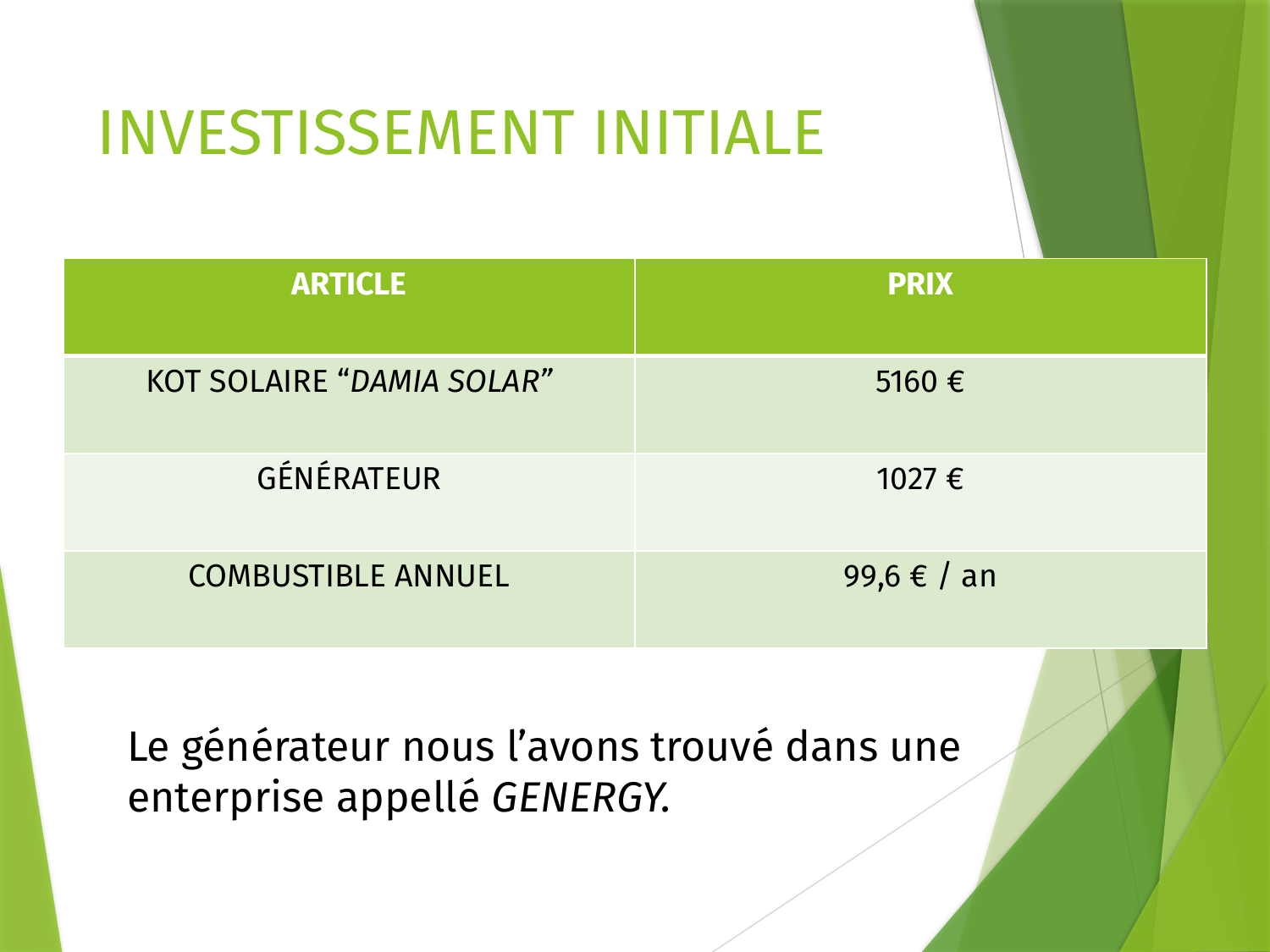

# INVESTISSEMENT INITIALE
| ARTICLE | PRIX |
| --- | --- |
| KOT SOLAIRE “DAMIA SOLAR” | 5160 € |
| GÉNÉRATEUR | 1027 € |
| COMBUSTIBLE ANNUEL | 99,6 € / an |
Le générateur nous l’avons trouvé dans une enterprise appellé GENERGY.